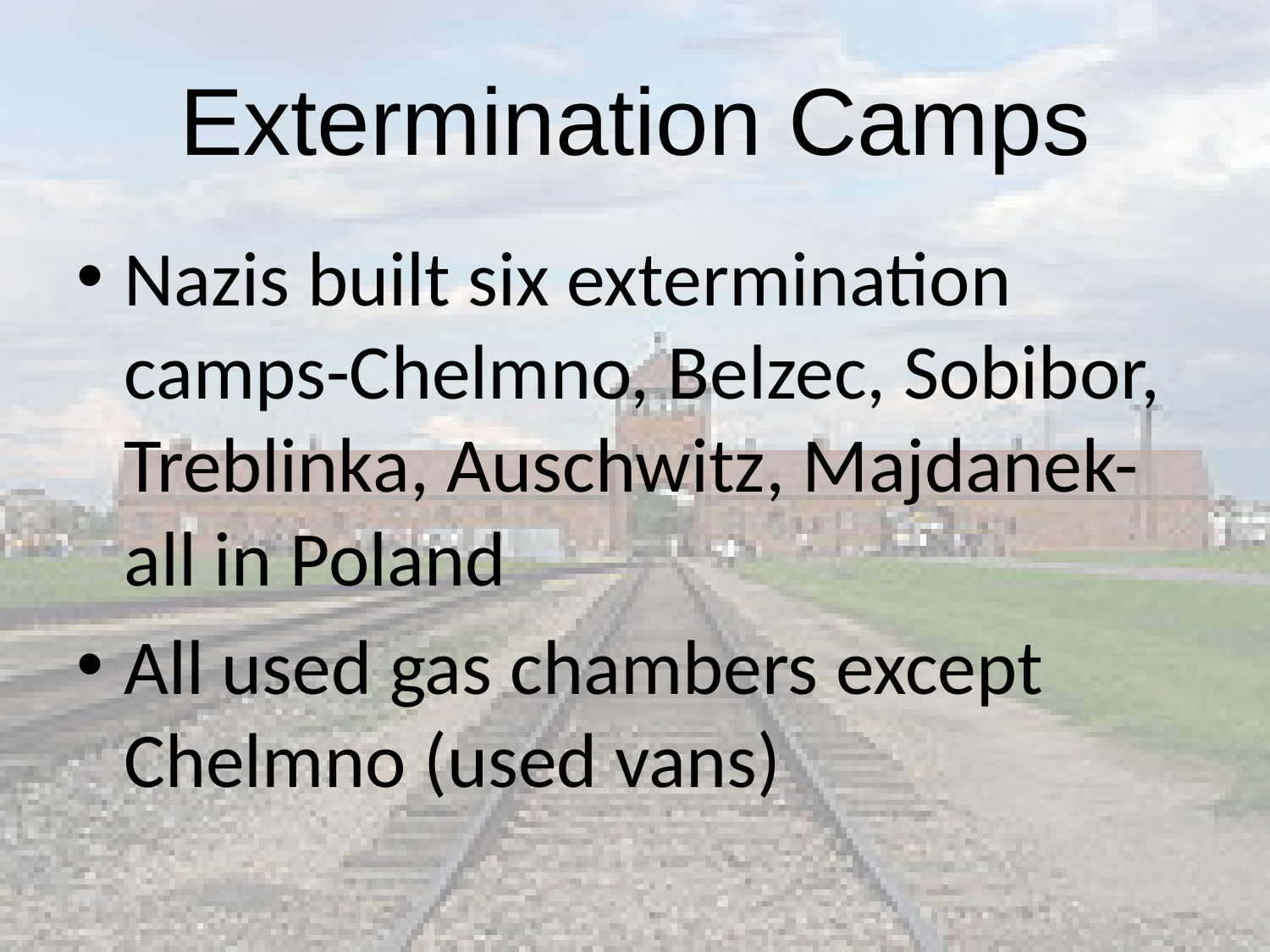

# Extermination Camps
Nazis built six extermination camps-Chelmno, Belzec, Sobibor, Treblinka, Auschwitz, Majdanek- all in Poland
All used gas chambers except Chelmno (used vans)